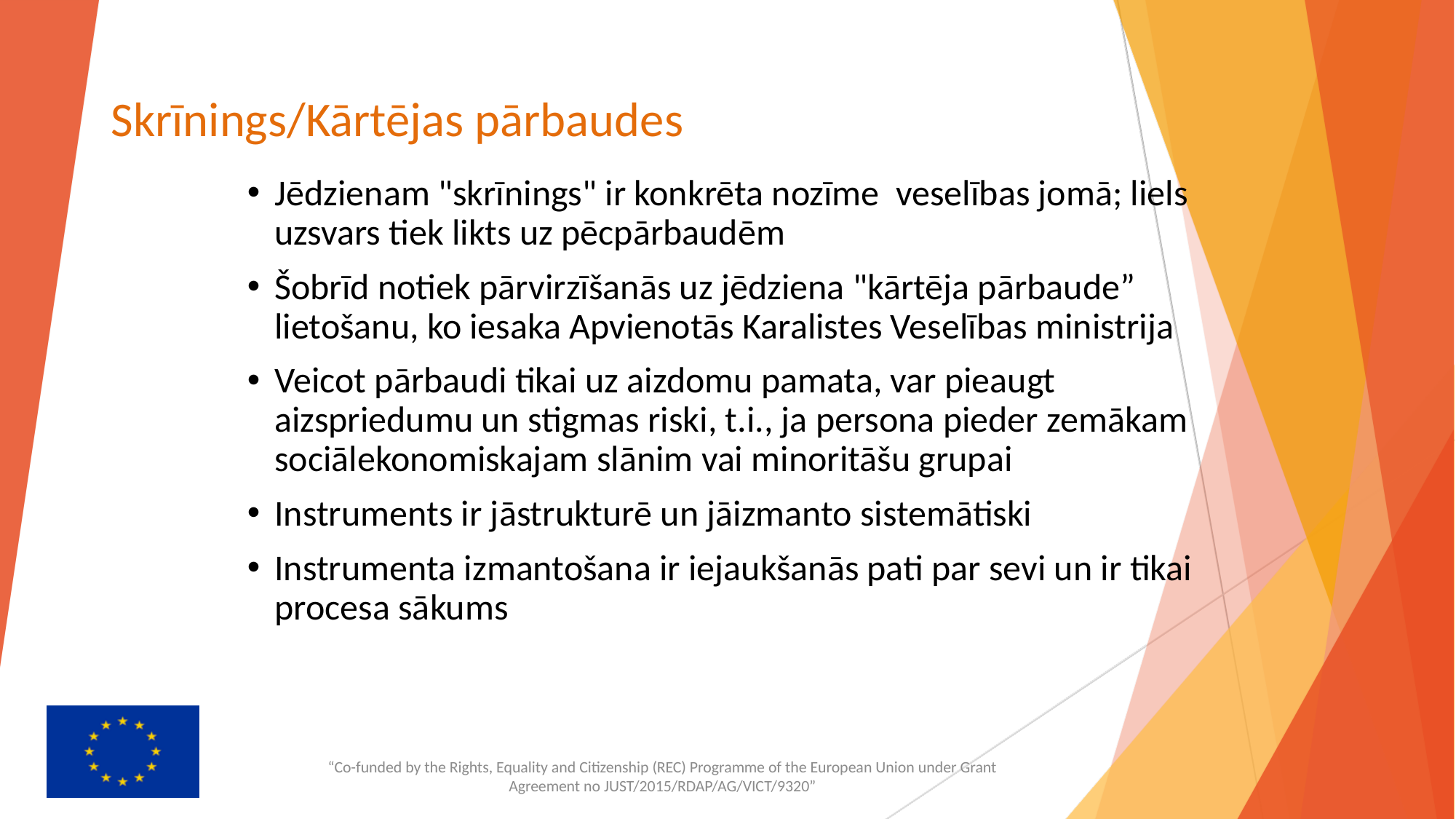

# Skrīnings/Kārtējas pārbaudes
Jēdzienam "skrīnings" ir konkrēta nozīme  veselības jomā; liels uzsvars tiek likts uz pēcpārbaudēm
Šobrīd notiek pārvirzīšanās uz jēdziena "kārtēja pārbaude” lietošanu, ko iesaka Apvienotās Karalistes Veselības ministrija
Veicot pārbaudi tikai uz aizdomu pamata, var pieaugt aizspriedumu un stigmas riski, t.i., ja persona pieder zemākam sociālekonomiskajam slānim vai minoritāšu grupai
Instruments ir jāstrukturē un jāizmanto sistemātiski
Instrumenta izmantošana ir iejaukšanās pati par sevi un ir tikai procesa sākums